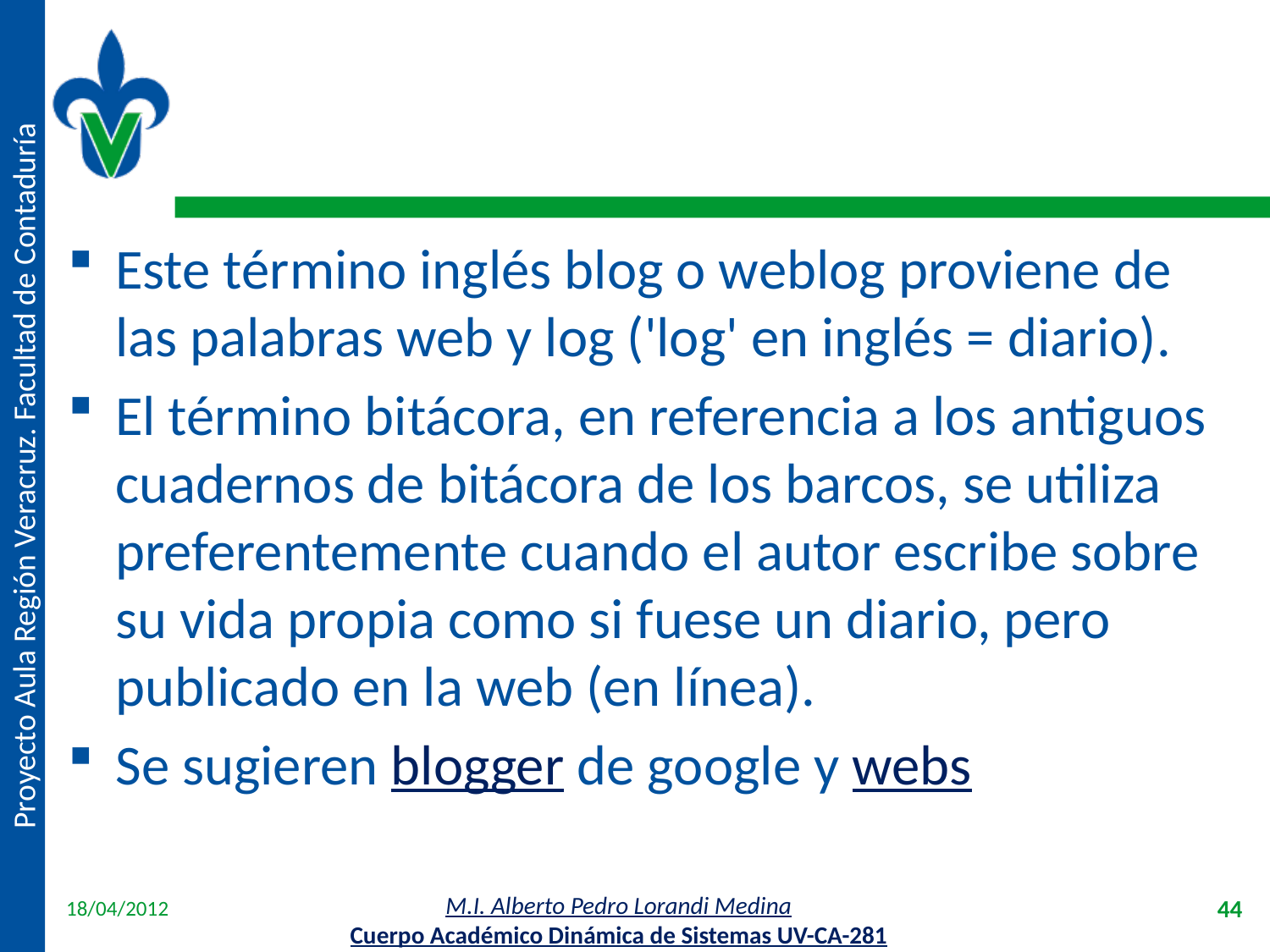

#
Este término inglés blog o weblog proviene de las palabras web y log ('log' en inglés = diario).
El término bitácora, en referencia a los antiguos cuadernos de bitácora de los barcos, se utiliza preferentemente cuando el autor escribe sobre su vida propia como si fuese un diario, pero publicado en la web (en línea).
Se sugieren blogger de google y webs

18/04/2012
44